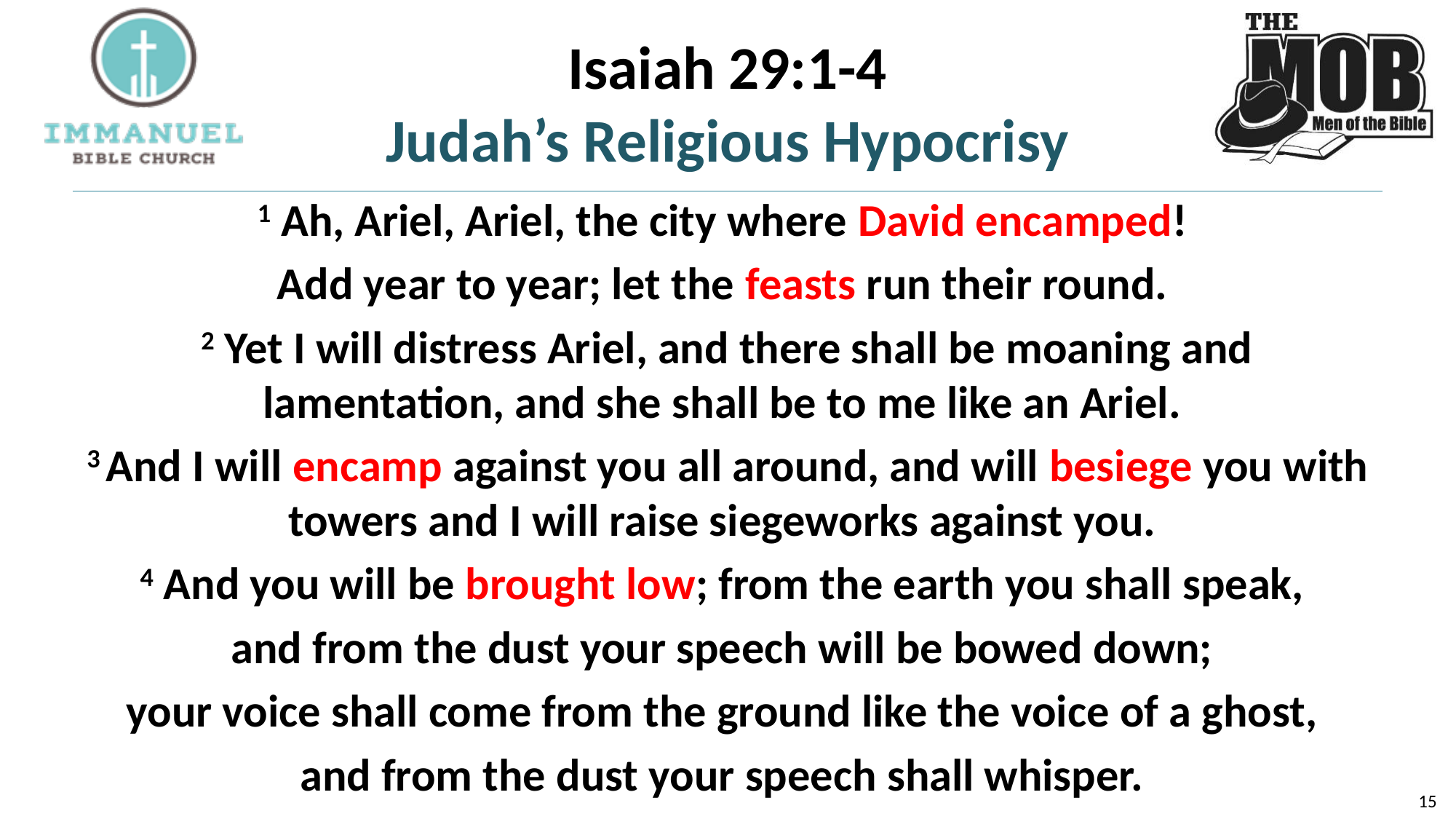

# Isaiah 29:1-4 Judah’s Religious Hypocrisy
1 Ah, Ariel, Ariel, the city where David encamped!
Add year to year; let the feasts run their round.
2 Yet I will distress Ariel, and there shall be moaning and lamentation, and she shall be to me like an Ariel.
3 And I will encamp against you all around, and will besiege you with towers and I will raise siegeworks against you.
4 And you will be brought low; from the earth you shall speak,
and from the dust your speech will be bowed down;
your voice shall come from the ground like the voice of a ghost,
and from the dust your speech shall whisper.

15